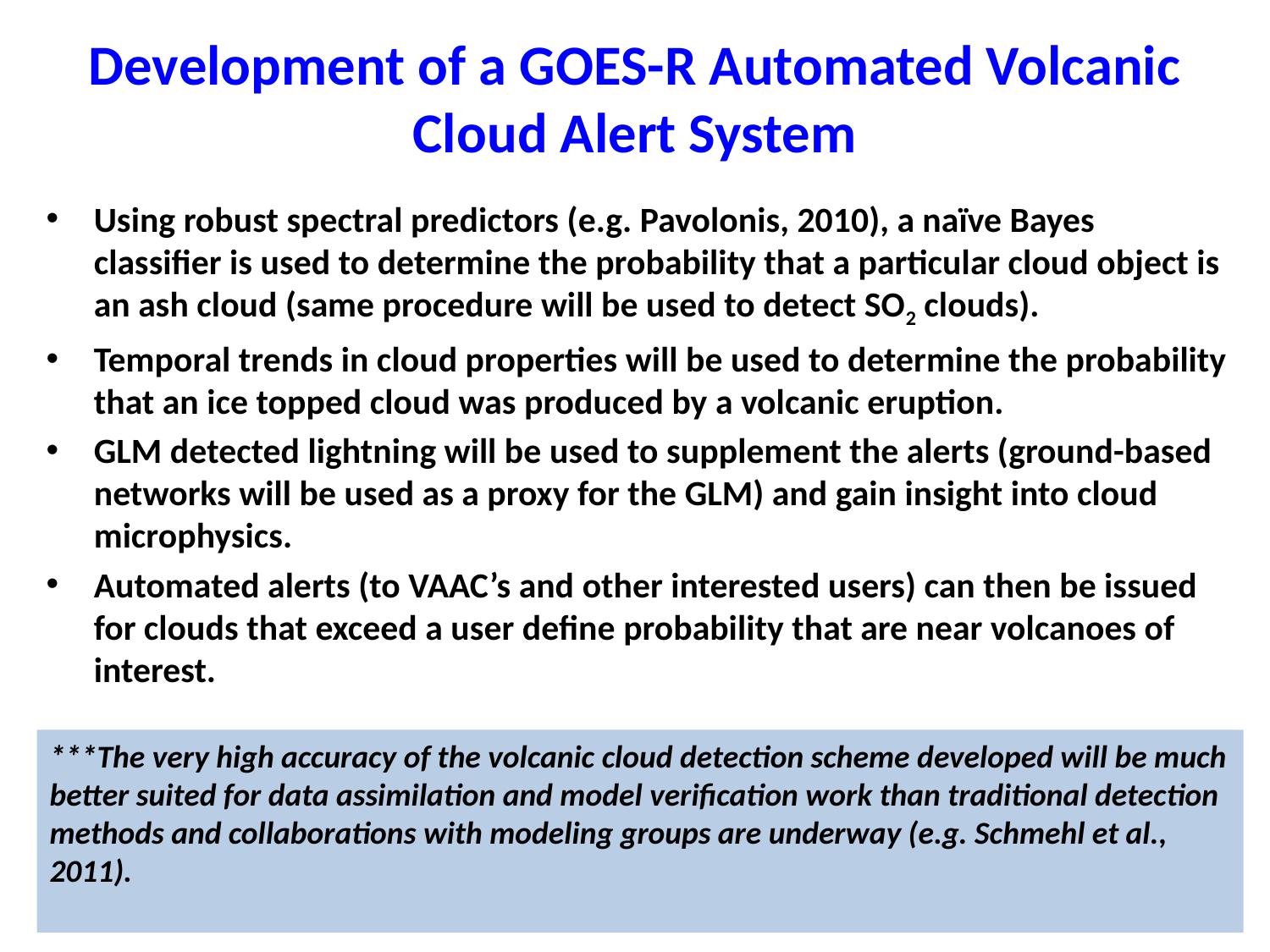

# Development of a GOES-R Automated Volcanic Cloud Alert System
Using robust spectral predictors (e.g. Pavolonis, 2010), a naïve Bayes classifier is used to determine the probability that a particular cloud object is an ash cloud (same procedure will be used to detect SO2 clouds).
Temporal trends in cloud properties will be used to determine the probability that an ice topped cloud was produced by a volcanic eruption.
GLM detected lightning will be used to supplement the alerts (ground-based networks will be used as a proxy for the GLM) and gain insight into cloud microphysics.
Automated alerts (to VAAC’s and other interested users) can then be issued for clouds that exceed a user define probability that are near volcanoes of interest.

***The very high accuracy of the volcanic cloud detection scheme developed will be much better suited for data assimilation and model verification work than traditional detection methods and collaborations with modeling groups are underway (e.g. Schmehl et al., 2011).